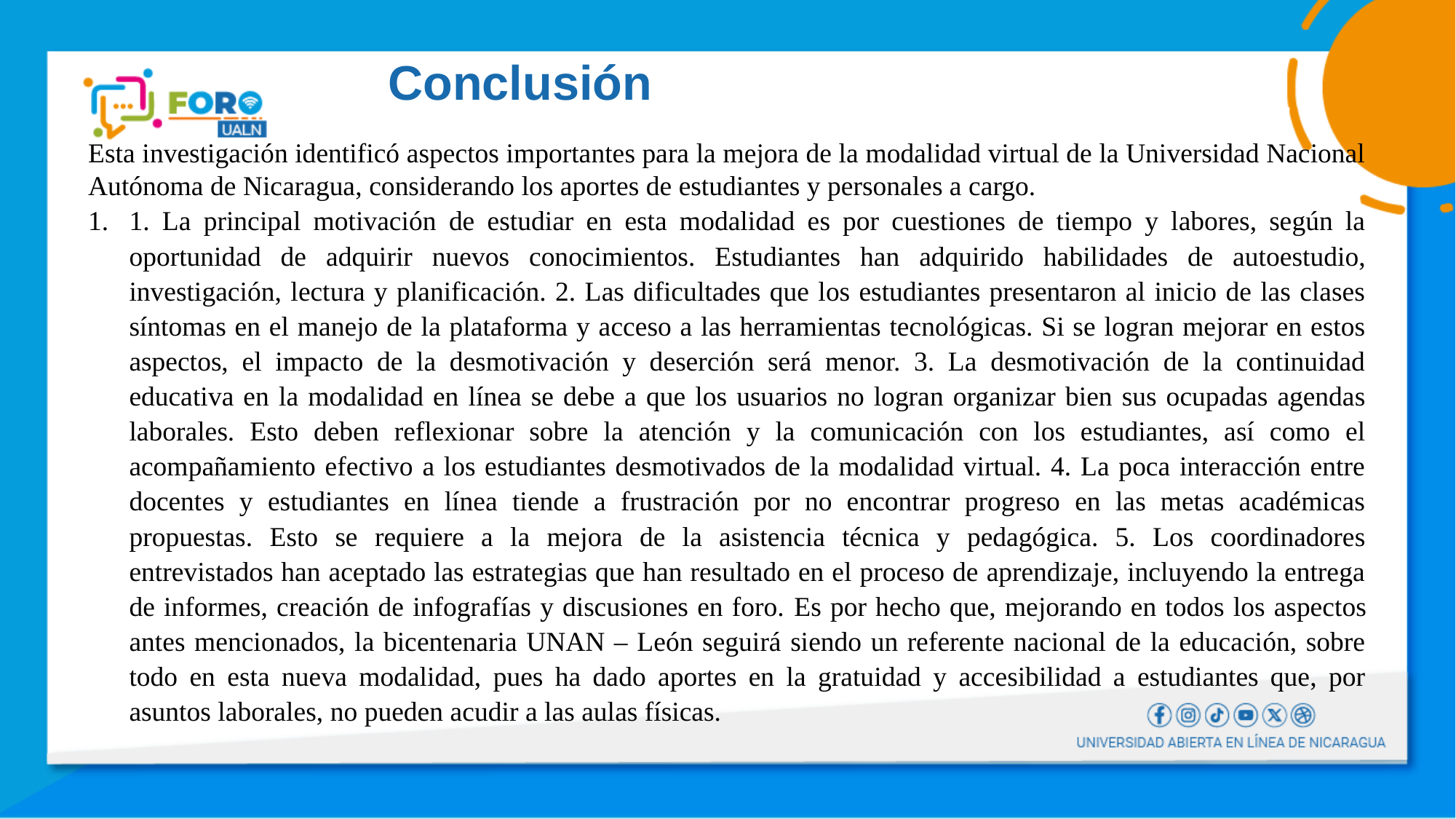

# Conclusión
Esta investigación identificó aspectos importantes para la mejora de la modalidad virtual de la Universidad Nacional Autónoma de Nicaragua, considerando los aportes de estudiantes y personales a cargo.
1. La principal motivación de estudiar en esta modalidad es por cuestiones de tiempo y labores, según la oportunidad de adquirir nuevos conocimientos. Estudiantes han adquirido habilidades de autoestudio, investigación, lectura y planificación. 2. Las dificultades que los estudiantes presentaron al inicio de las clases síntomas en el manejo de la plataforma y acceso a las herramientas tecnológicas. Si se logran mejorar en estos aspectos, el impacto de la desmotivación y deserción será menor. 3. La desmotivación de la continuidad educativa en la modalidad en línea se debe a que los usuarios no logran organizar bien sus ocupadas agendas laborales. Esto deben reflexionar sobre la atención y la comunicación con los estudiantes, así como el acompañamiento efectivo a los estudiantes desmotivados de la modalidad virtual. 4. La poca interacción entre docentes y estudiantes en línea tiende a frustración por no encontrar progreso en las metas académicas propuestas. Esto se requiere a la mejora de la asistencia técnica y pedagógica. 5. Los coordinadores entrevistados han aceptado las estrategias que han resultado en el proceso de aprendizaje, incluyendo la entrega de informes, creación de infografías y discusiones en foro. Es por hecho que, mejorando en todos los aspectos antes mencionados, la bicentenaria UNAN – León seguirá siendo un referente nacional de la educación, sobre todo en esta nueva modalidad, pues ha dado aportes en la gratuidad y accesibilidad a estudiantes que, por asuntos laborales, no pueden acudir a las aulas físicas.